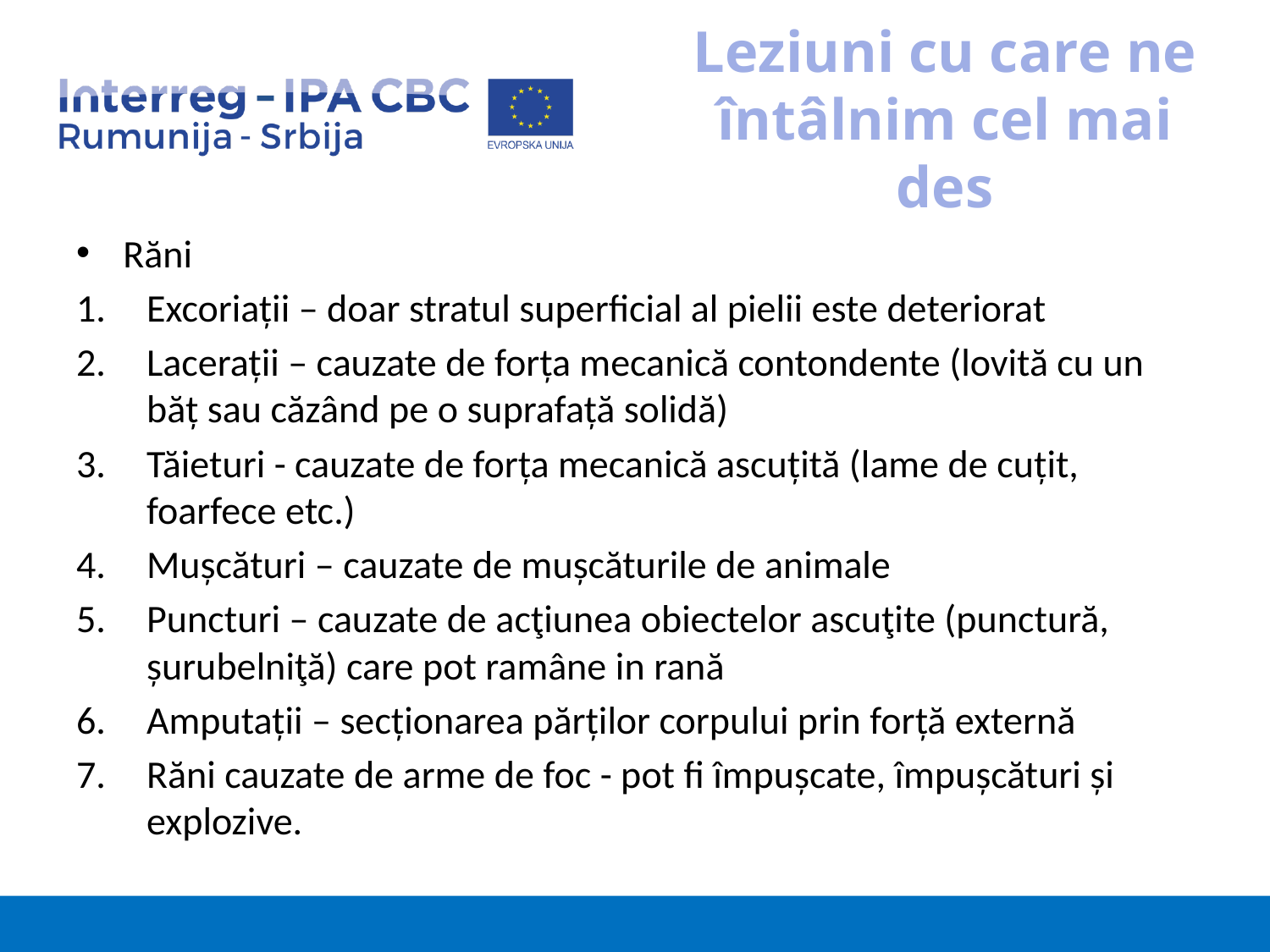

# Leziuni cu care ne întâlnim cel mai des
Răni
Excoriații – doar stratul superficial al pielii este deteriorat
Lacerații – cauzate de forța mecanică contondente (lovită cu un băț sau căzând pe o suprafață solidă)
Tăieturi - cauzate de forța mecanică ascuțită (lame de cuțit, foarfece etc.)
Mușcături – cauzate de mușcăturile de animale
Puncturi – cauzate de acţiunea obiectelor ascuţite (punctură, șurubelniţă) care pot ramâne in rană
Amputații – secționarea părților corpului prin forță externă
Răni cauzate de arme de foc - pot fi împușcate, împușcături și explozive.